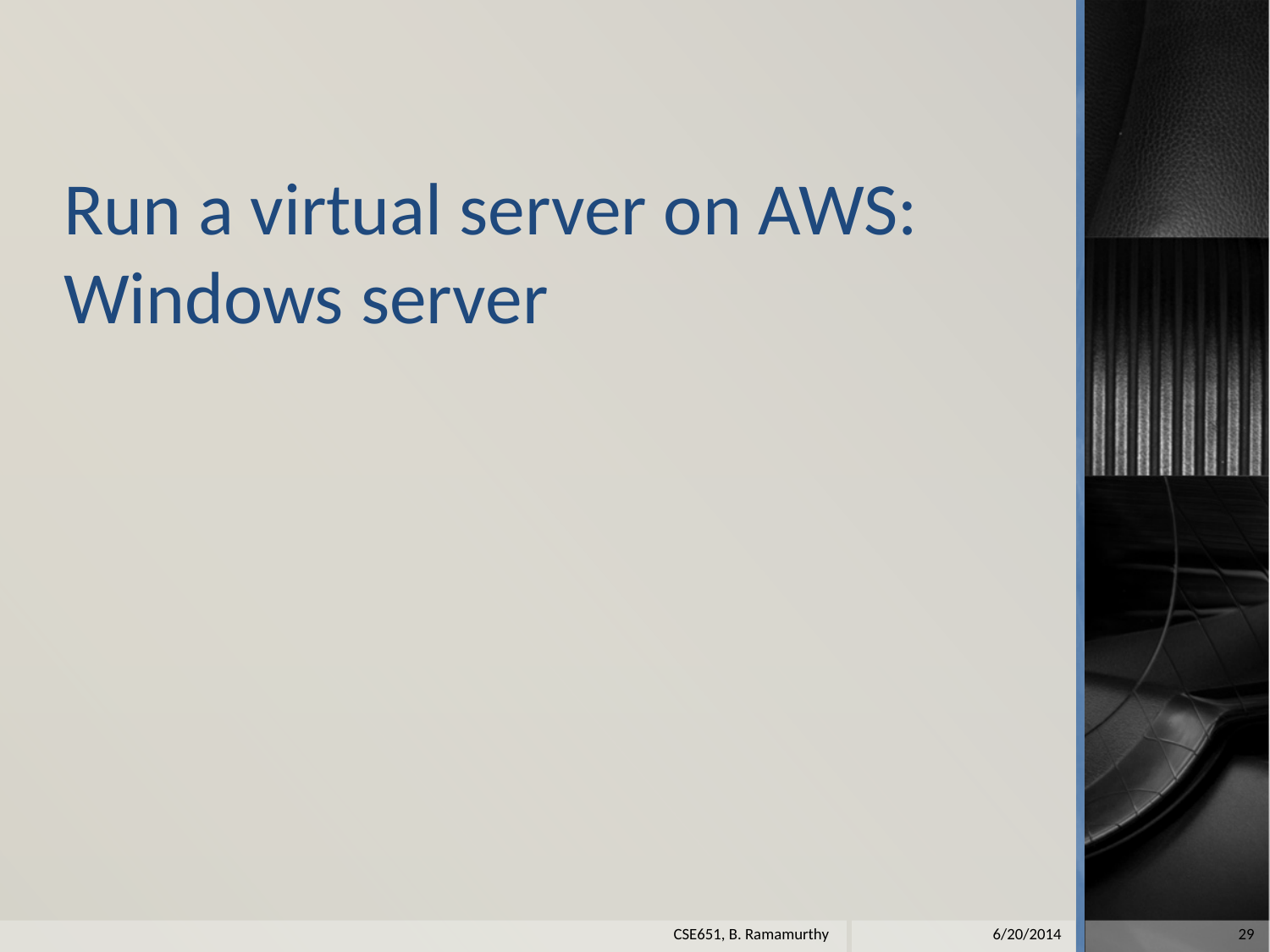

# Run a virtual server on AWS: Windows server

6/20/2014
29
CSE651, B. Ramamurthy